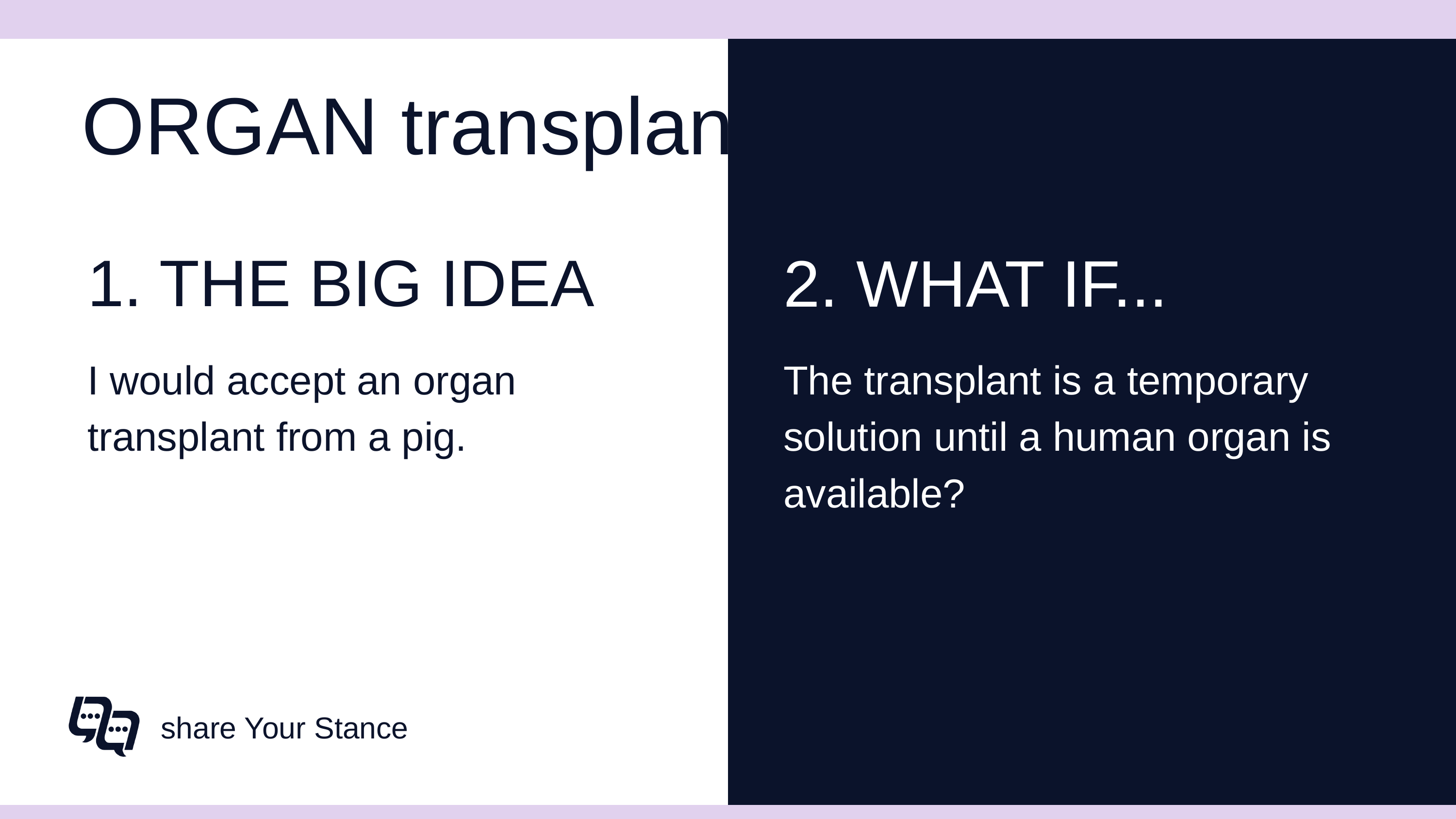

ORGAN transplants
1. THE BIG IDEA
2. WHAT IF...
I would accept an organ transplant from a pig.
The transplant is a temporary solution until a human organ is available?

share Your Stance